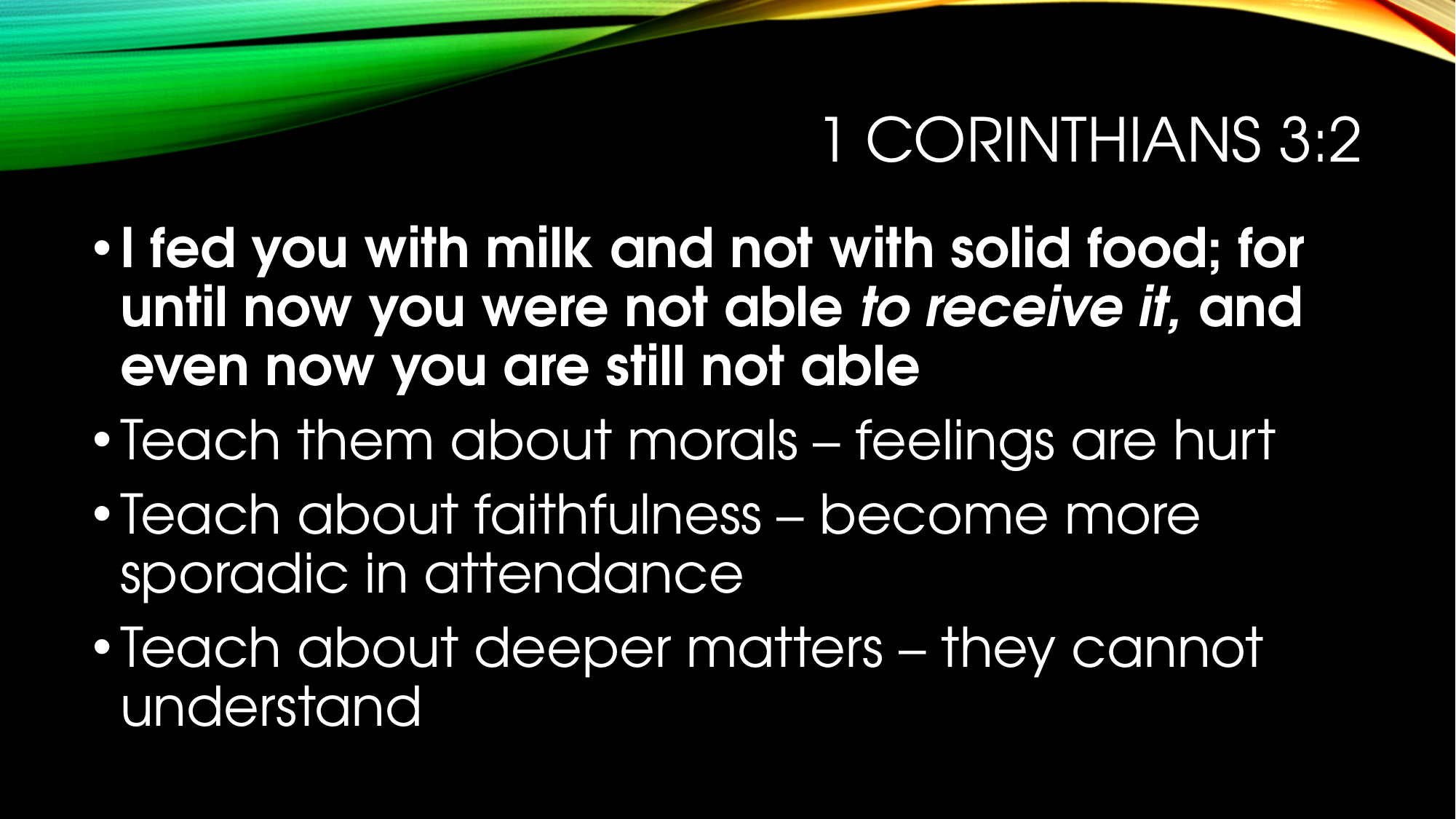

# 1 Corinthians 3:2
I fed you with milk and not with solid food; for until now you were not able to receive it, and even now you are still not able
Teach them about morals – feelings are hurt
Teach about faithfulness – become more sporadic in attendance
Teach about deeper matters – they cannot understand